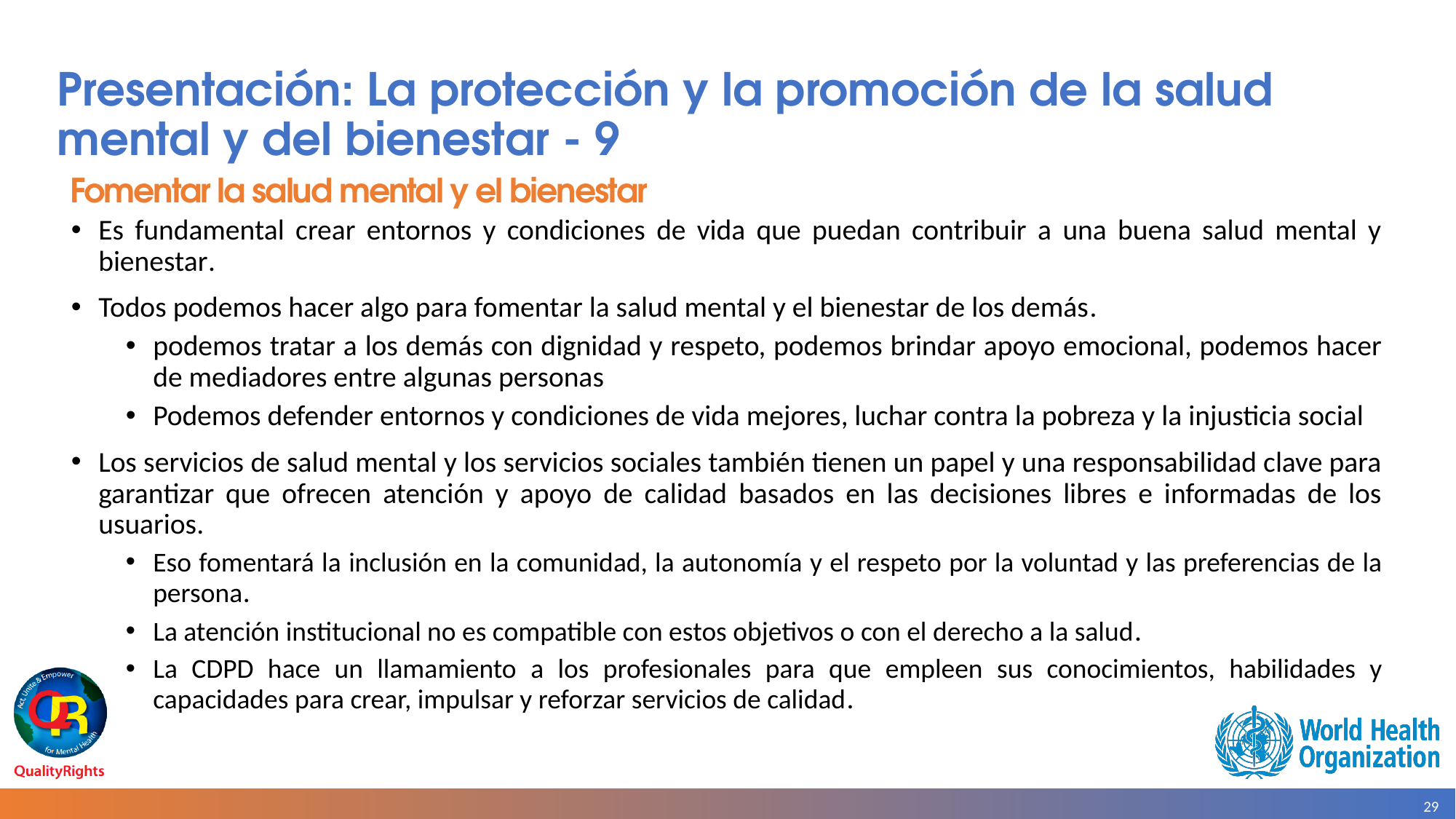

# Presentación: La protección y la promoción de la salud mental y del bienestar - 9
 Fomentar la salud mental y el bienestar
Es fundamental crear entornos y condiciones de vida que puedan contribuir a una buena salud mental y bienestar.
Todos podemos hacer algo para fomentar la salud mental y el bienestar de los demás.
podemos tratar a los demás con dignidad y respeto, podemos brindar apoyo emocional, podemos hacer de mediadores entre algunas personas
Podemos defender entornos y condiciones de vida mejores, luchar contra la pobreza y la injusticia social
Los servicios de salud mental y los servicios sociales también tienen un papel y una responsabilidad clave para garantizar que ofrecen atención y apoyo de calidad basados en las decisiones libres e informadas de los usuarios.
Eso fomentará la inclusión en la comunidad, la autonomía y el respeto por la voluntad y las preferencias de la persona.
La atención institucional no es compatible con estos objetivos o con el derecho a la salud.
La CDPD hace un llamamiento a los profesionales para que empleen sus conocimientos, habilidades y capacidades para crear, impulsar y reforzar servicios de calidad.